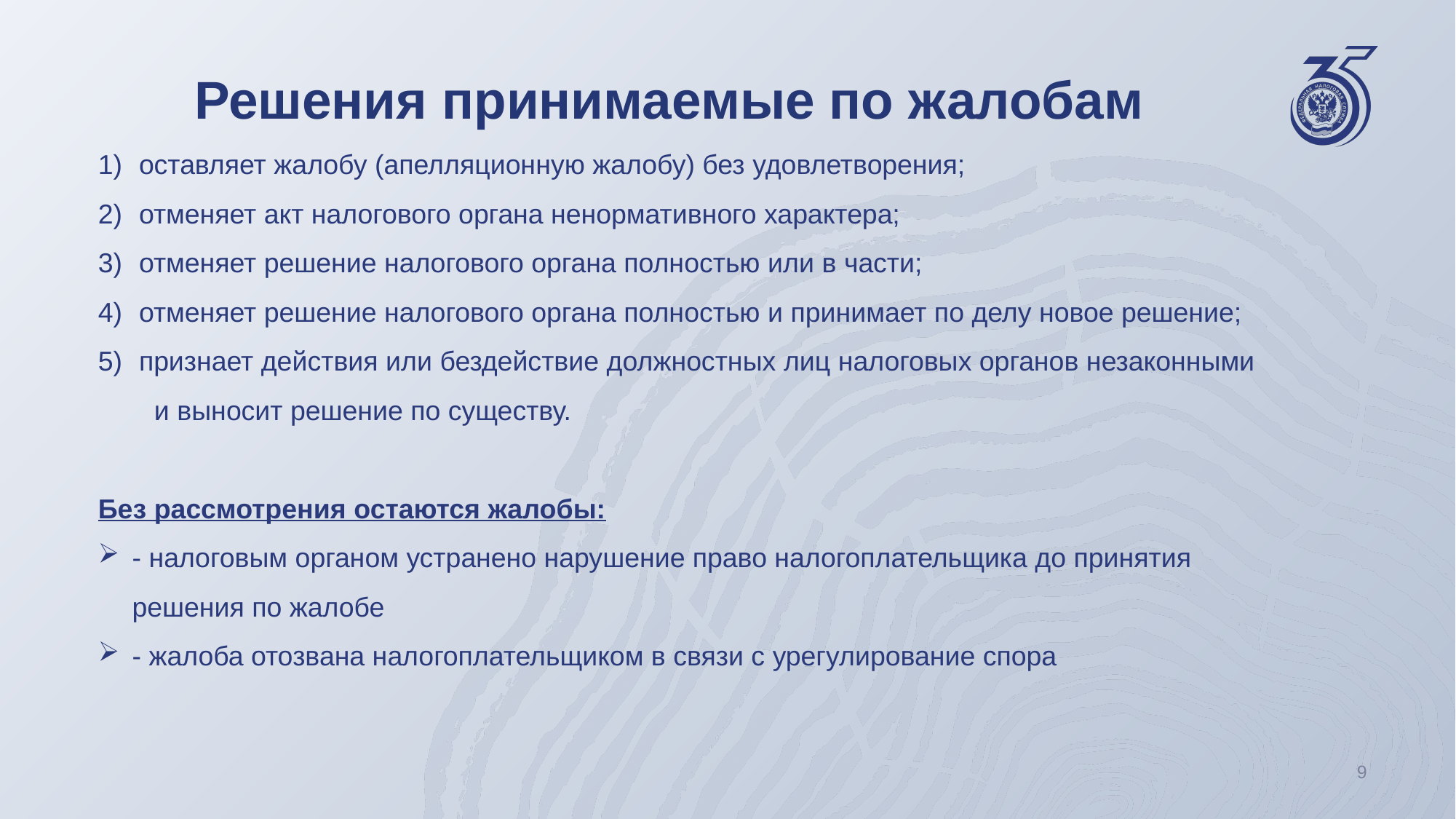

# Решения принимаемые по жалобам
оставляет жалобу (апелляционную жалобу) без удовлетворения;
отменяет акт налогового органа ненормативного характера;
отменяет решение налогового органа полностью или в части;
отменяет решение налогового органа полностью и принимает по делу новое решение;
признает действия или бездействие должностных лиц налоговых органов незаконными    и выносит решение по существу.

Без рассмотрения остаются жалобы:
- налоговым органом устранено нарушение право налогоплательщика до принятия   решения по жалобе
- жалоба отозвана налогоплательщиком в связи с урегулирование спора
9